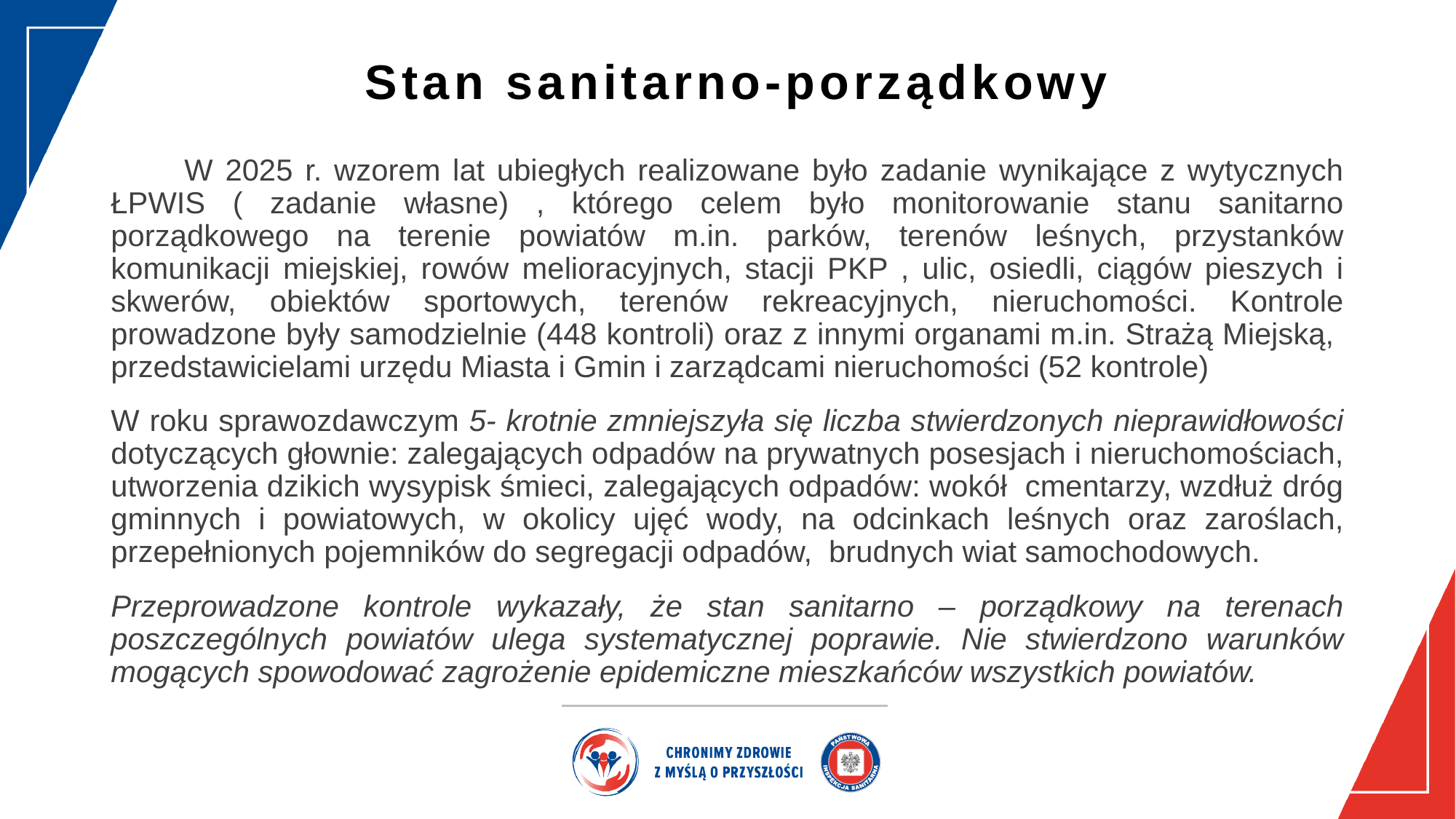

# Stan sanitarno-porządkowy
      W 2025 r. wzorem lat ubiegłych realizowane było zadanie wynikające z wytycznych ŁPWIS ( zadanie własne) , którego celem było monitorowanie stanu sanitarno porządkowego na terenie powiatów m.in. parków, terenów leśnych, przystanków komunikacji miejskiej, rowów melioracyjnych, stacji PKP , ulic, osiedli, ciągów pieszych i skwerów, obiektów sportowych, terenów rekreacyjnych, nieruchomości. Kontrole prowadzone były samodzielnie (448 kontroli) oraz z innymi organami m.in. Strażą Miejską,  przedstawicielami urzędu Miasta i Gmin i zarządcami nieruchomości (52 kontrole)
W roku sprawozdawczym 5- krotnie zmniejszyła się liczba stwierdzonych nieprawidłowości dotyczących głownie: zalegających odpadów na prywatnych posesjach i nieruchomościach, utworzenia dzikich wysypisk śmieci, zalegających odpadów: wokół  cmentarzy, wzdłuż dróg gminnych i powiatowych, w okolicy ujęć wody, na odcinkach leśnych oraz zaroślach, przepełnionych pojemników do segregacji odpadów,  brudnych wiat samochodowych.
Przeprowadzone kontrole wykazały, że stan sanitarno – porządkowy na terenach poszczególnych powiatów ulega systematycznej poprawie. Nie stwierdzono warunków mogących spowodować zagrożenie epidemiczne mieszkańców wszystkich powiatów.